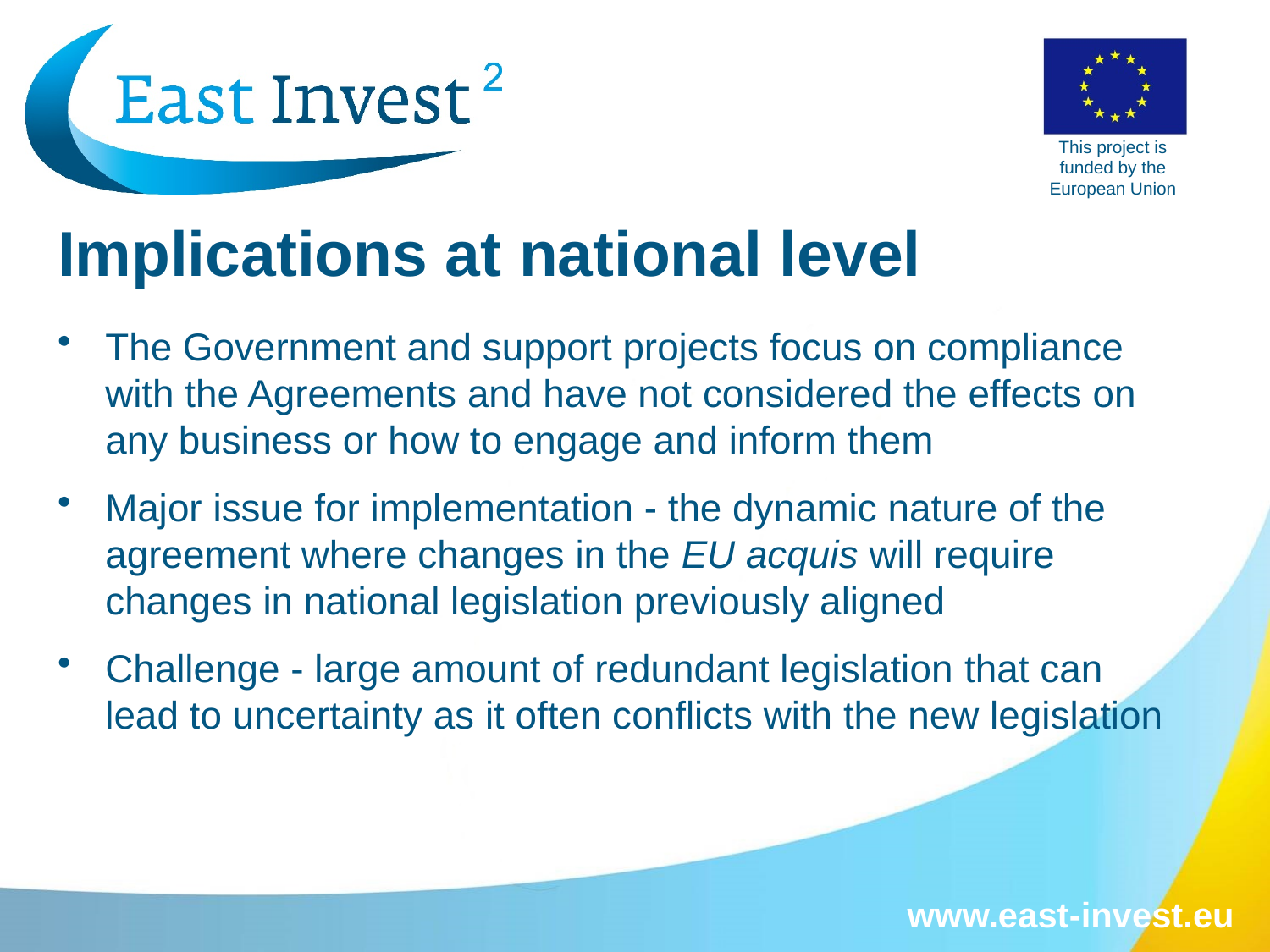

# Implications at national level
The Government and support projects focus on compliance with the Agreements and have not considered the effects on any business or how to engage and inform them
Major issue for implementation - the dynamic nature of the agreement where changes in the EU acquis will require changes in national legislation previously aligned
Challenge - large amount of redundant legislation that can lead to uncertainty as it often conflicts with the new legislation
www.east-invest.eu